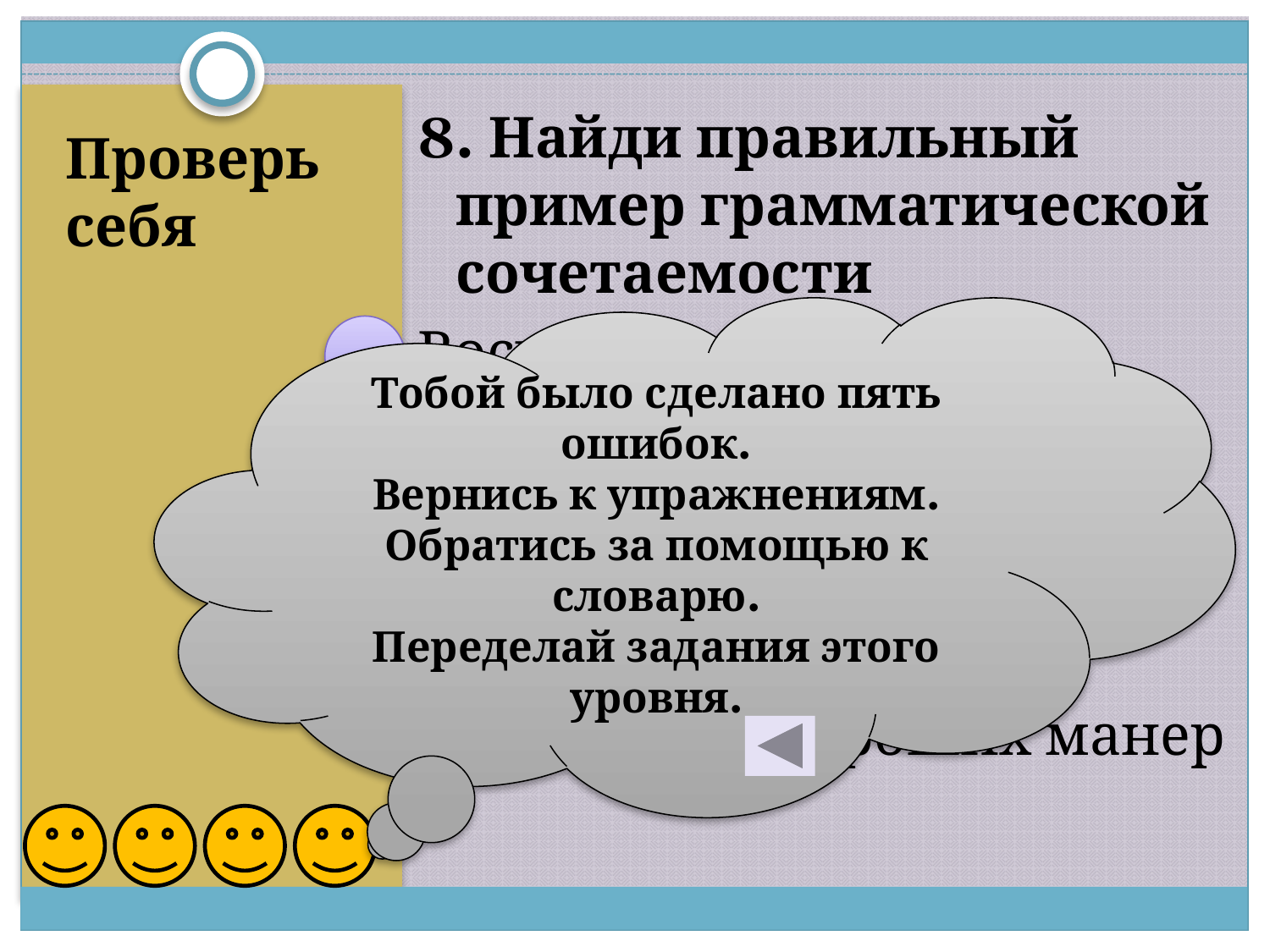

8. Найди правильный пример грамматической сочетаемости
Воспитание на истории

Воспитание хорошим манерам

Воспитание хороших манер

# Проверь себя
Тобой было сделано пять ошибок.
Вернись к упражнениям.
Обратись за помощью к словарю.
Переделай задания этого уровня.